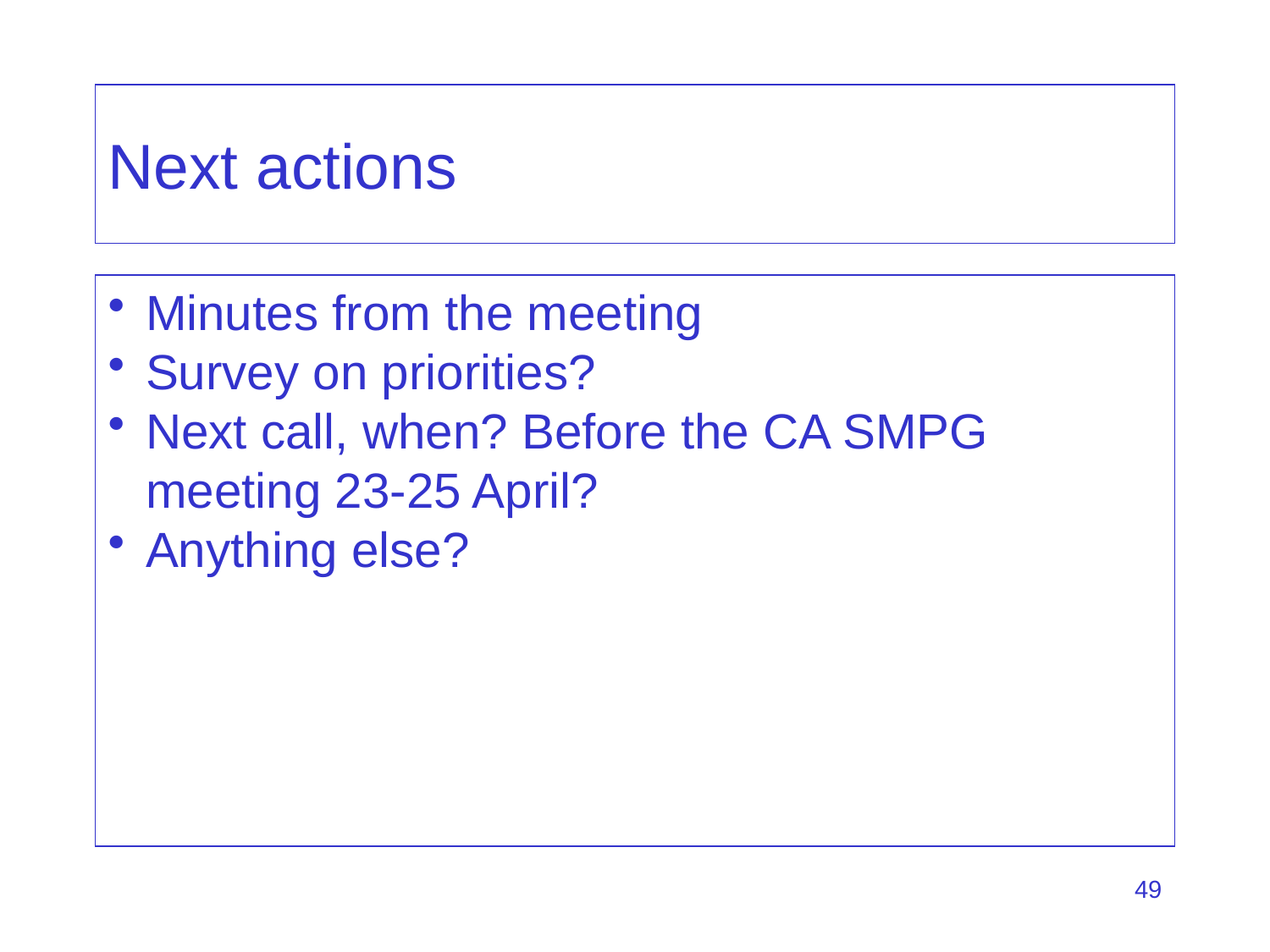

# Next actions
Minutes from the meeting
Survey on priorities?
Next call, when? Before the CA SMPG meeting 23-25 April?
Anything else?
49